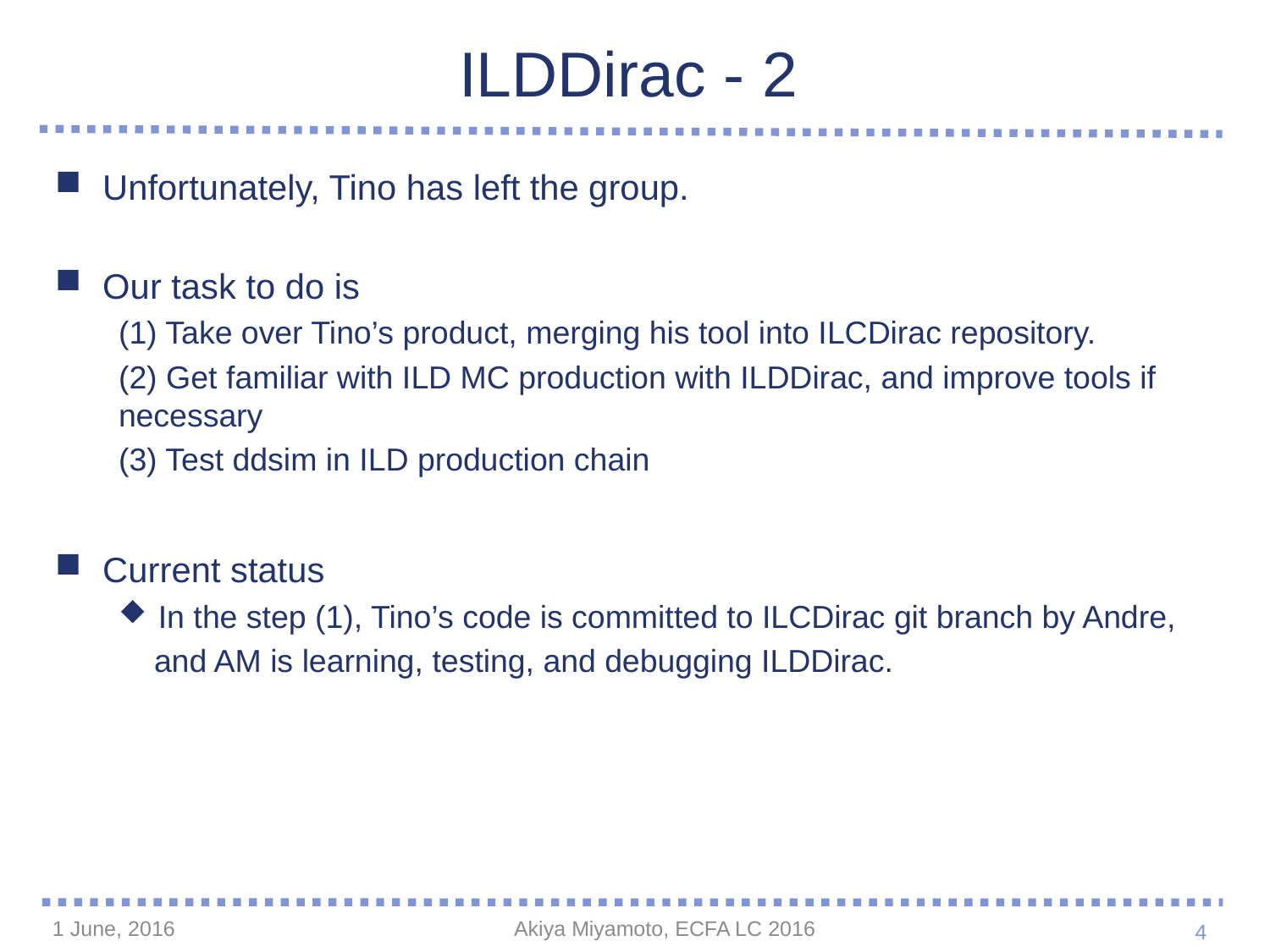

# ILDDirac - 2
Unfortunately, Tino has left the group.

Our task to do is
(1) Take over Tino’s product, merging his tool into ILCDirac repository.
(2) Get familiar with ILD MC production with ILDDirac, and improve tools if necessary
(3) Test ddsim in ILD production chain

Current status
In the step (1), Tino’s code is committed to ILCDirac git branch by Andre,
    and AM is learning, testing, and debugging ILDDirac.
4
1 June, 2016
Akiya Miyamoto, ECFA LC 2016